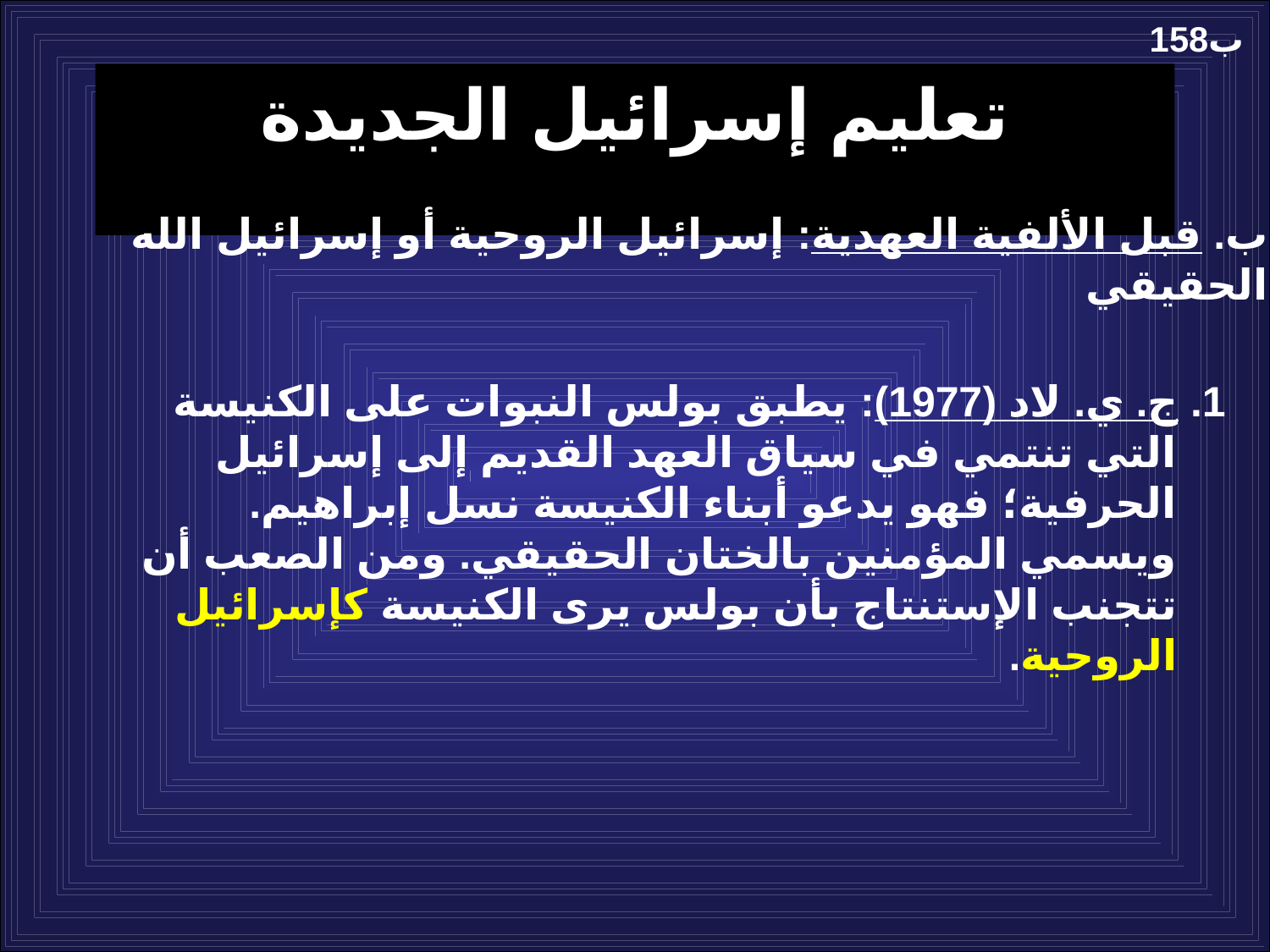

158ب
تعليم إسرائيل الجديدة
ب. قبل الألفية العهدية: إسرائيل الروحية أو إسرائيل الله الحقيقي
1. ج. ي. لاد (1977): يطبق بولس النبوات على الكنيسة التي تنتمي في سياق العهد القديم إلى إسرائيل الحرفية؛ فهو يدعو أبناء الكنيسة نسل إبراهيم. ويسمي المؤمنين بالختان الحقيقي. ومن الصعب أن تتجنب الإستنتاج بأن بولس يرى الكنيسة كإسرائيل الروحية.